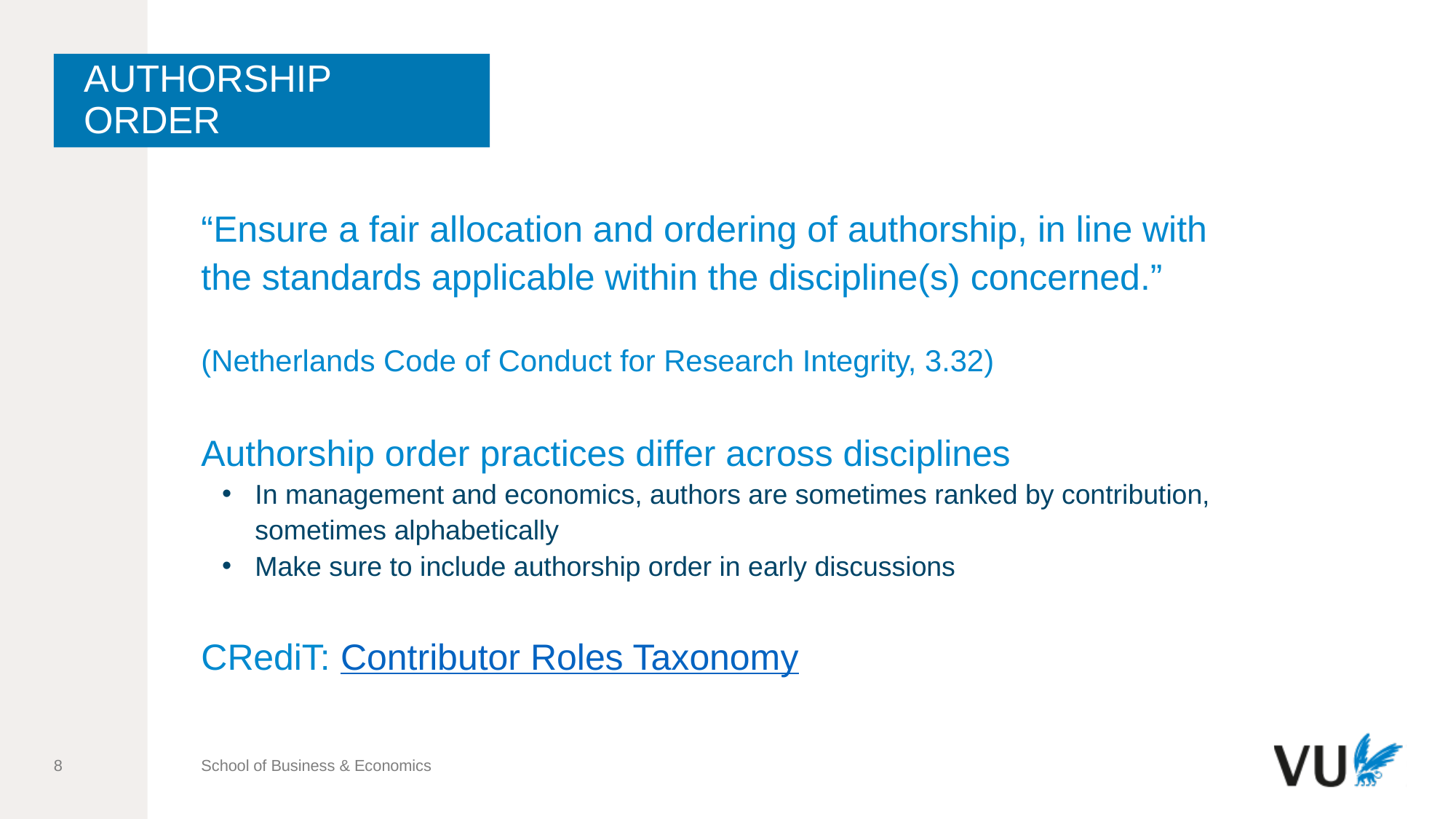

# AUTHORSHIP ORDER
“Ensure a fair allocation and ordering of authorship, in line with the standards applicable within the discipline(s) concerned.”

(Netherlands Code of Conduct for Research Integrity, 3.32)

Authorship order practices differ across disciplines
In management and economics, authors are sometimes ranked by contribution, sometimes alphabetically
Make sure to include authorship order in early discussions

CRediT: Contributor Roles Taxonomy

School of Business & Economics
8